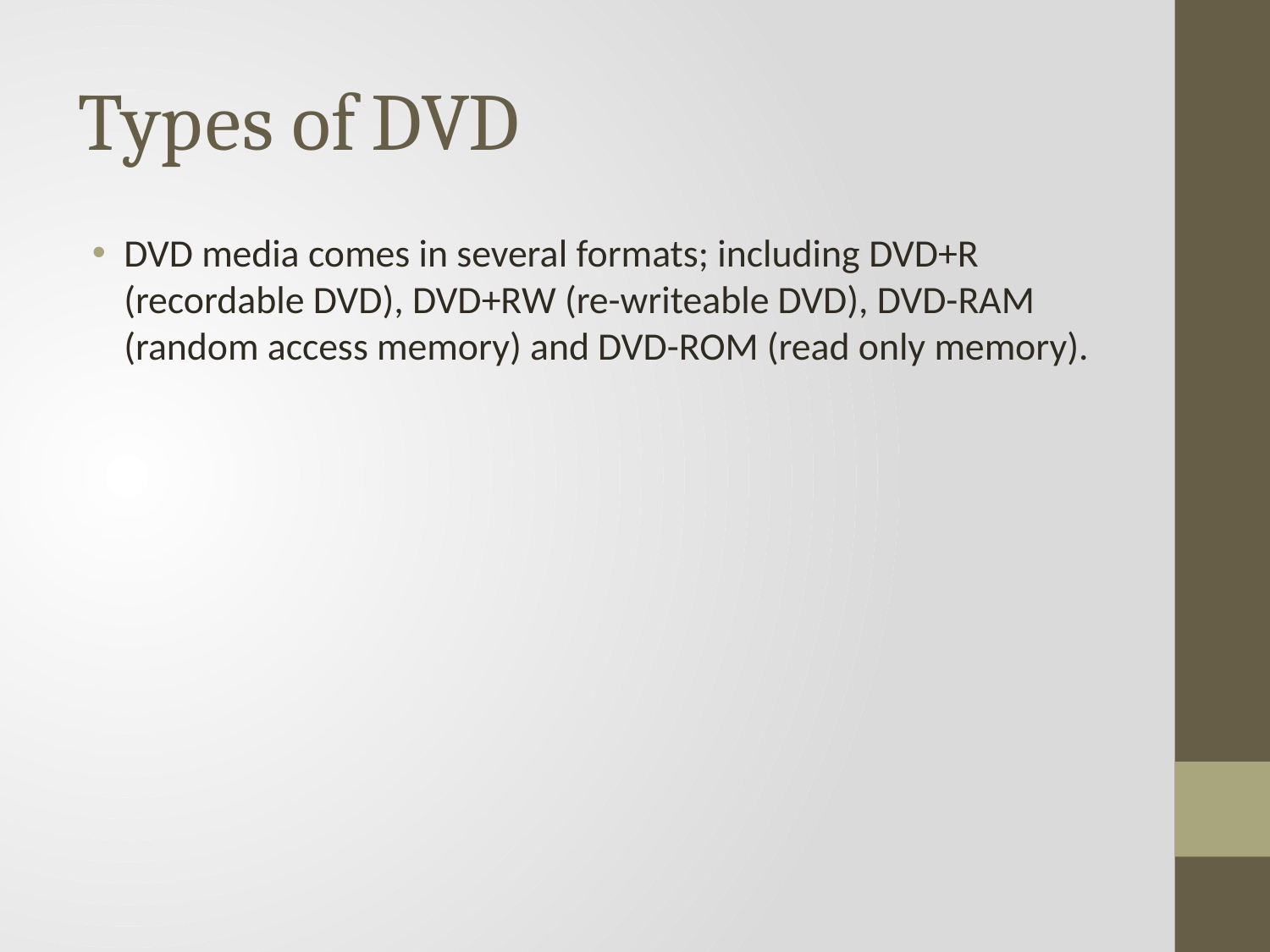

# Types of DVD
DVD media comes in several formats; including DVD+R (recordable DVD), DVD+RW (re-writeable DVD), DVD-RAM (random access memory) and DVD-ROM (read only memory).